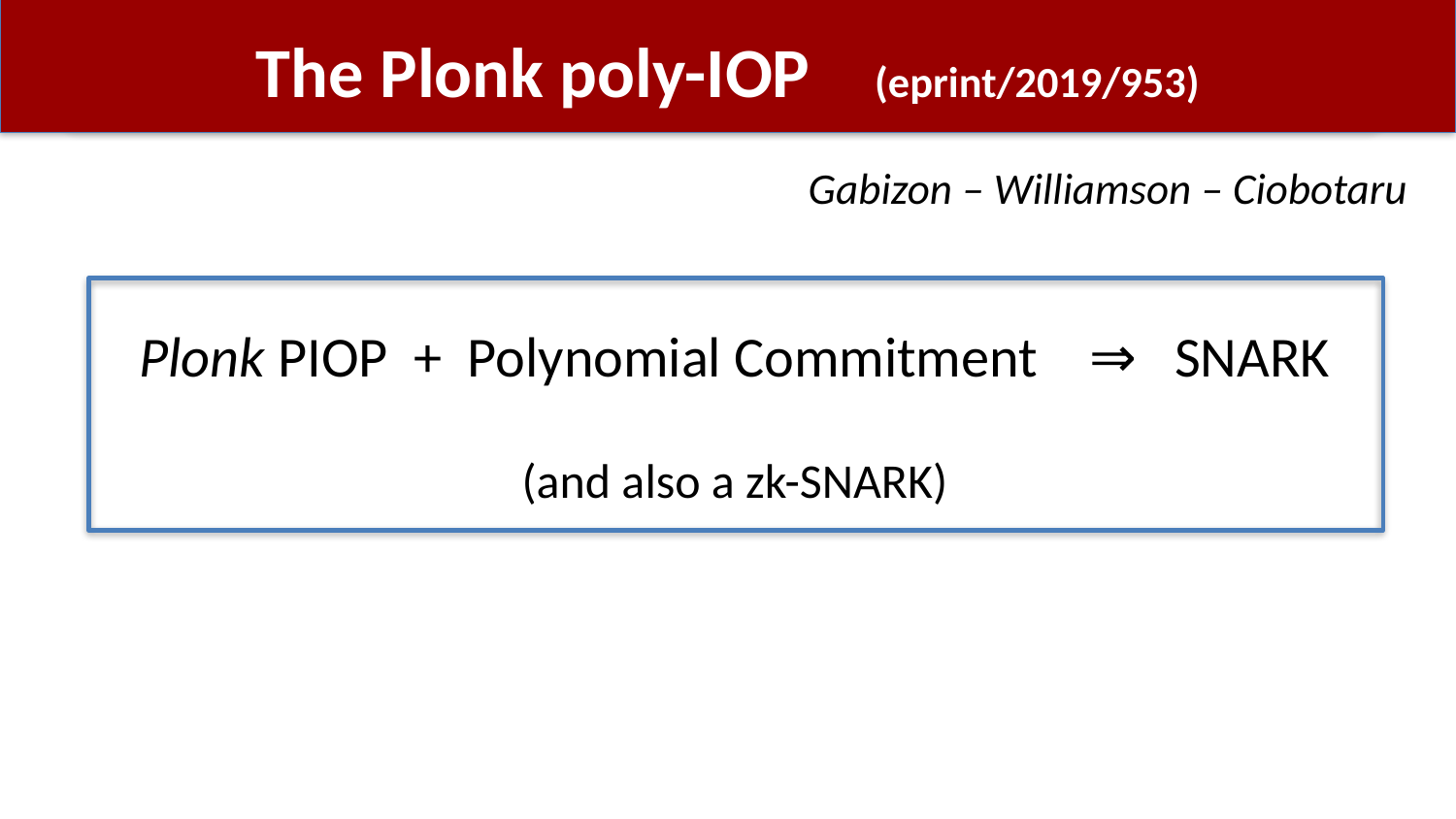

# The Plonk poly-IOP    (eprint/2019/953)
Gabizon – Williamson – Ciobotaru

Plonk PIOP  +  Polynomial Commitment    ⇒   SNARK
(and also a zk-SNARK)